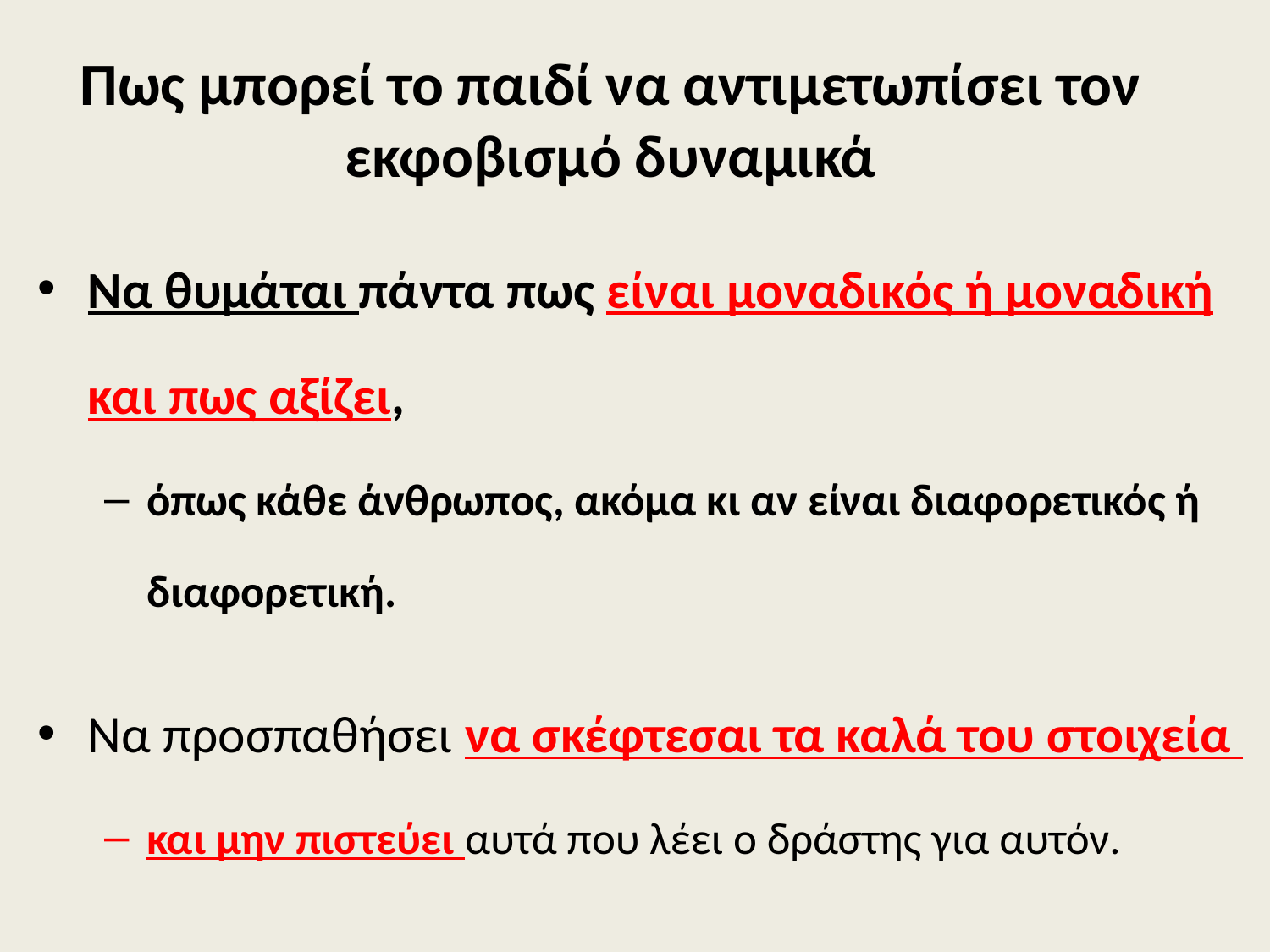

# Πως μπορεί το παιδί να αντιμετωπίσει τον εκφοβισμό δυναμικά
Να θυμάται πάντα πως είναι μοναδικός ή μοναδική και πως αξίζει,
όπως κάθε άνθρωπος, ακόμα κι αν είναι διαφορετικός ή διαφορετική.

Να προσπαθήσει να σκέφτεσαι τα καλά του στοιχεία
και μην πιστεύει αυτά που λέει ο δράστης για αυτόν.